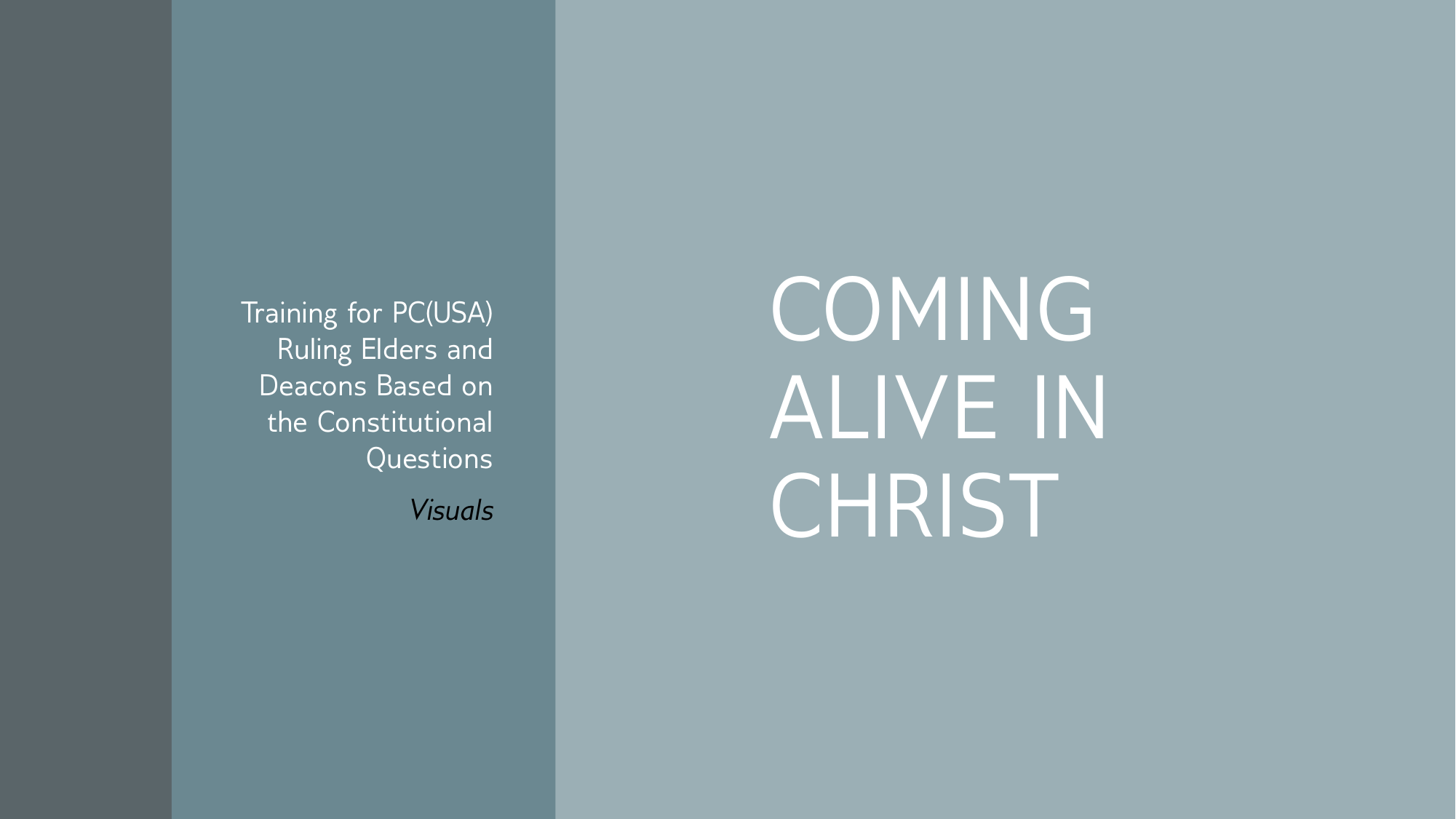

# Coming Alive in Christ
Training for PC(USA) Ruling Elders and Deacons Based on the Constitutional Questions
Visuals